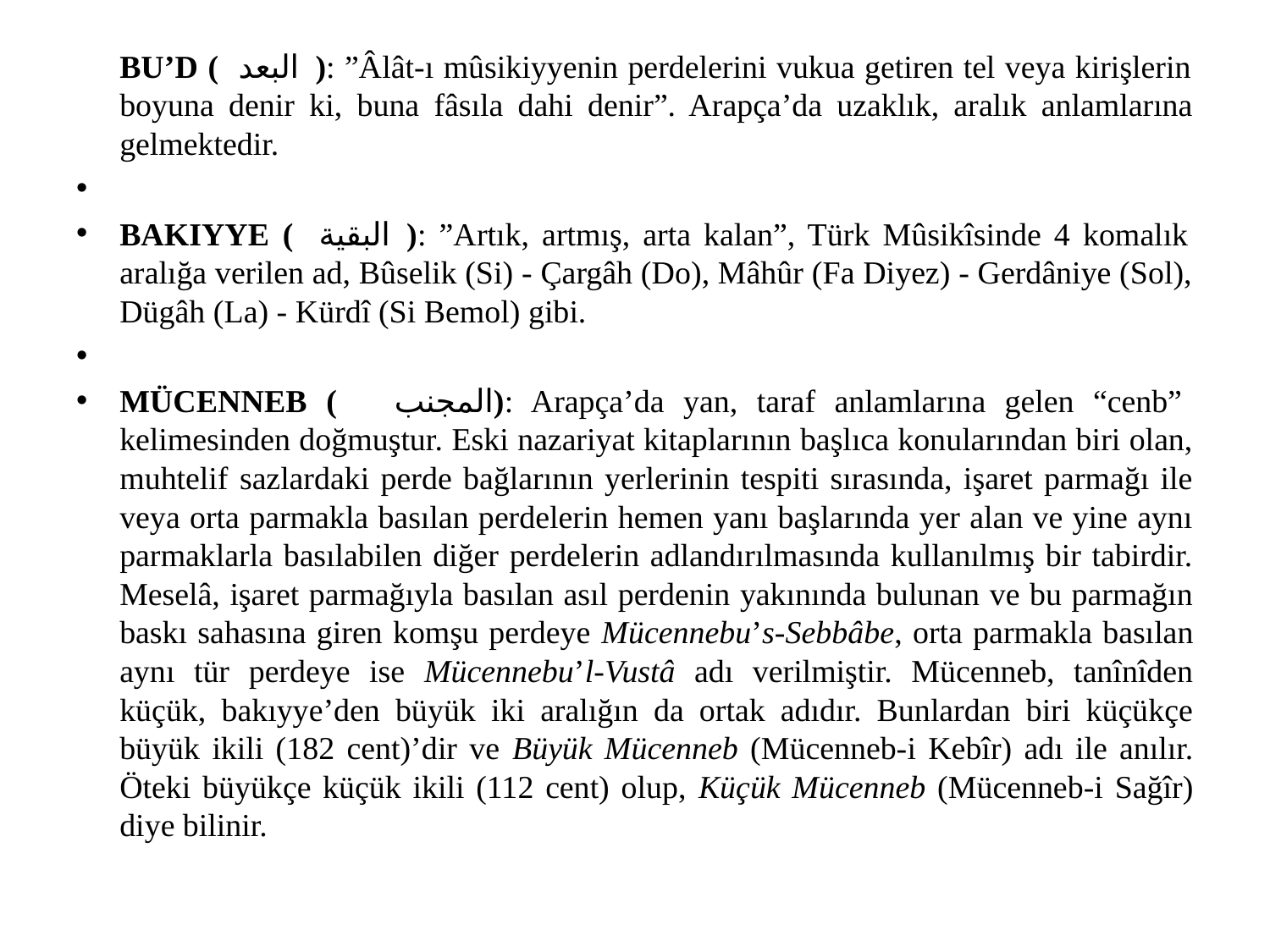

#
		BU’D (  البعد  ): ”Âlât-ı mûsikiyyenin perdelerini vukua getiren tel veya kirişlerin boyuna denir ki, buna fâsıla dahi denir”. Arapça’da uzaklık, aralık anlamlarına gelmektedir.

	BAKIYYE (  البقية  ): ”Artık, artmış, arta kalan”, Türk Mûsikîsinde 4 komalık aralığa verilen ad, Bûselik (Si) - Çargâh (Do), Mâhûr (Fa Diyez) - Gerdâniye (Sol), Dügâh (La) - Kürdî (Si Bemol) gibi.

	MÜCENNEB (   المجنب): Arapça’da yan, taraf anlamlarına gelen “cenb” kelimesinden doğmuştur. Eski nazariyat kitaplarının başlıca konularından biri olan, muhtelif sazlardaki perde bağlarının yerlerinin tespiti sırasında, işaret parmağı ile veya orta parmakla basılan perdelerin hemen yanı başlarında yer alan ve yine aynı parmaklarla basılabilen diğer perdelerin adlandırılmasında kullanılmış bir tabirdir. Meselâ, işaret parmağıyla basılan asıl perdenin yakınında bulunan ve bu parmağın baskı sahasına giren komşu perdeye Mücennebu’s-Sebbâbe, orta parmakla basılan aynı tür perdeye ise Mücennebu’l-Vustâ adı verilmiştir. Mücenneb, tanînîden küçük, bakıyye’den büyük iki aralığın da ortak adıdır. Bunlardan biri küçükçe büyük ikili (182 cent)’dir ve Büyük Mücenneb (Mücenneb-i Kebîr) adı ile anılır. Öteki büyükçe küçük ikili (112 cent) olup, Küçük Mücenneb (Mücenneb-i Sağîr) diye bilinir.